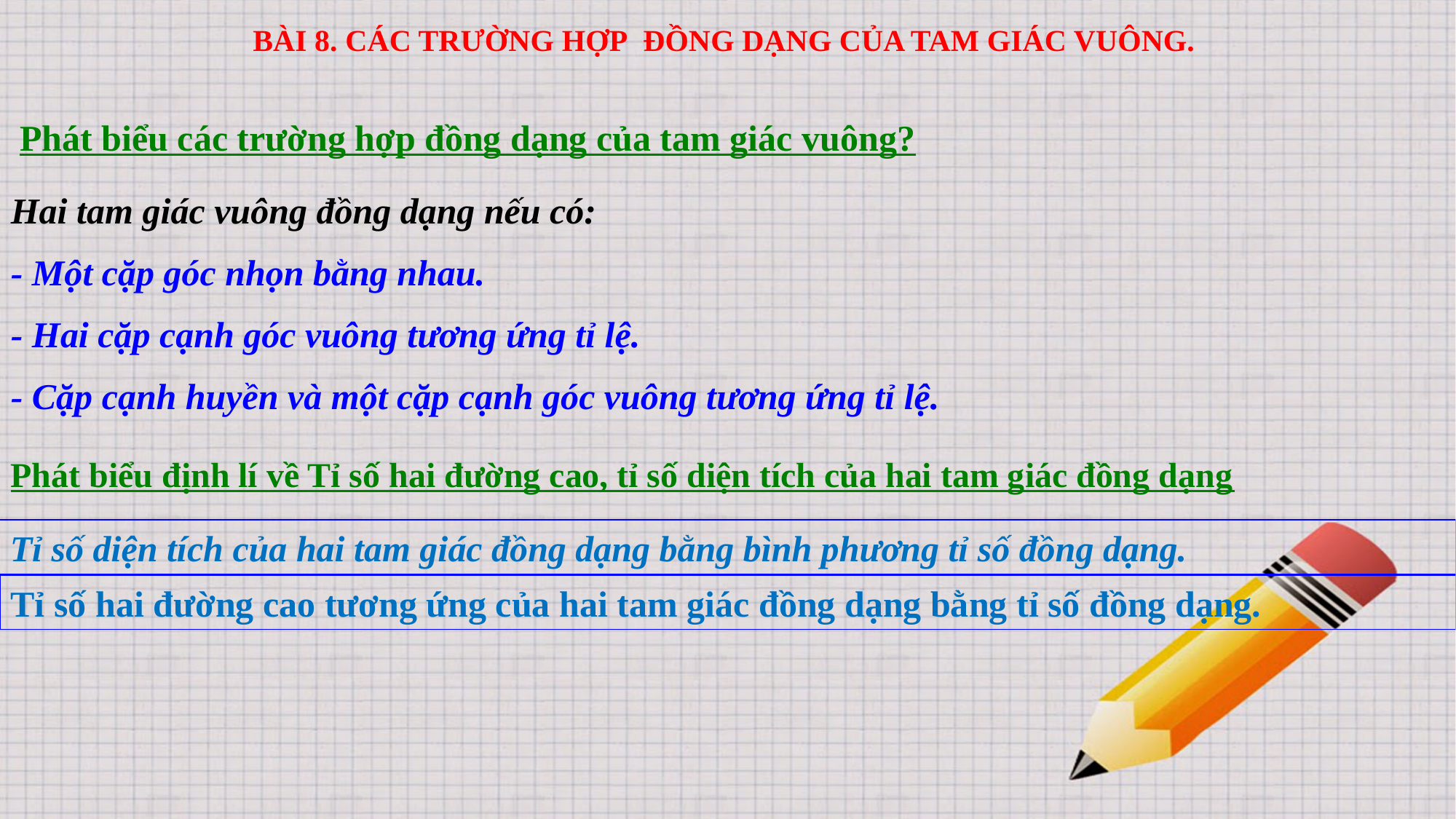

BÀI 8. CÁC TRƯỜNG HỢP  ĐỒNG DẠNG CỦA TAM GIÁC VUÔNG.
 Phát biểu các trường hợp đồng dạng của tam giác vuông?
Hai tam giác vuông đồng dạng nếu có:
- Một cặp góc nhọn bằng nhau.
- Hai cặp cạnh góc vuông tương ứng tỉ lệ.
- Cặp cạnh huyền và một cặp cạnh góc vuông tương ứng tỉ lệ.
Phát biểu định lí về Tỉ số hai đường cao, tỉ số diện tích của hai tam giác đồng dạng
Tỉ số diện tích của hai tam giác đồng dạng bằng bình phương tỉ số đồng dạng.
Tỉ số hai đường cao tương ứng của hai tam giác đồng dạng bằng tỉ số đồng dạng.